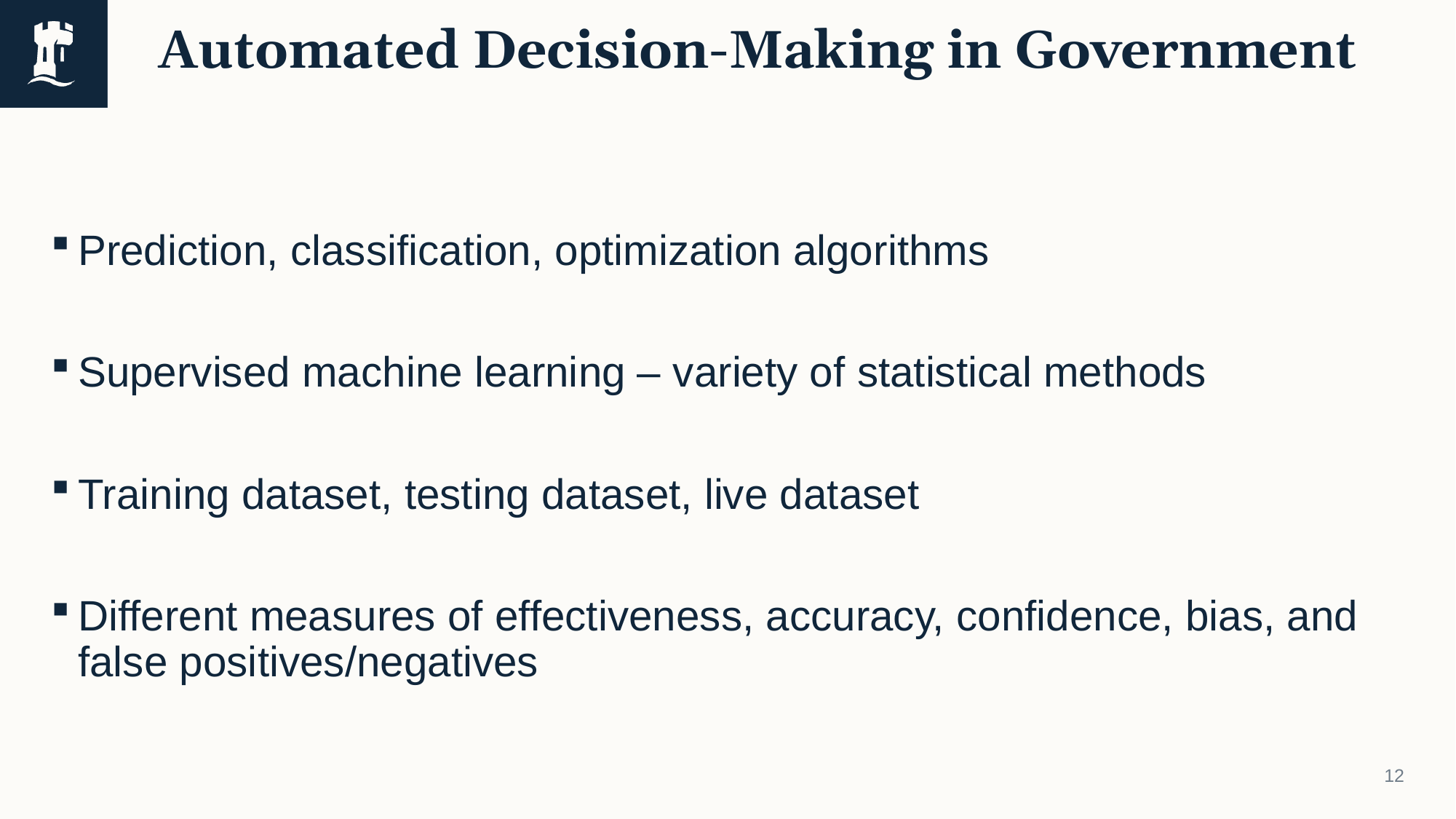

# Automated Decision-Making in Government

Prediction, classification, optimization algorithms

Supervised machine learning – variety of statistical methods

Training dataset, testing dataset, live dataset

Different measures of effectiveness, accuracy, confidence, bias, and false positives/negatives

12